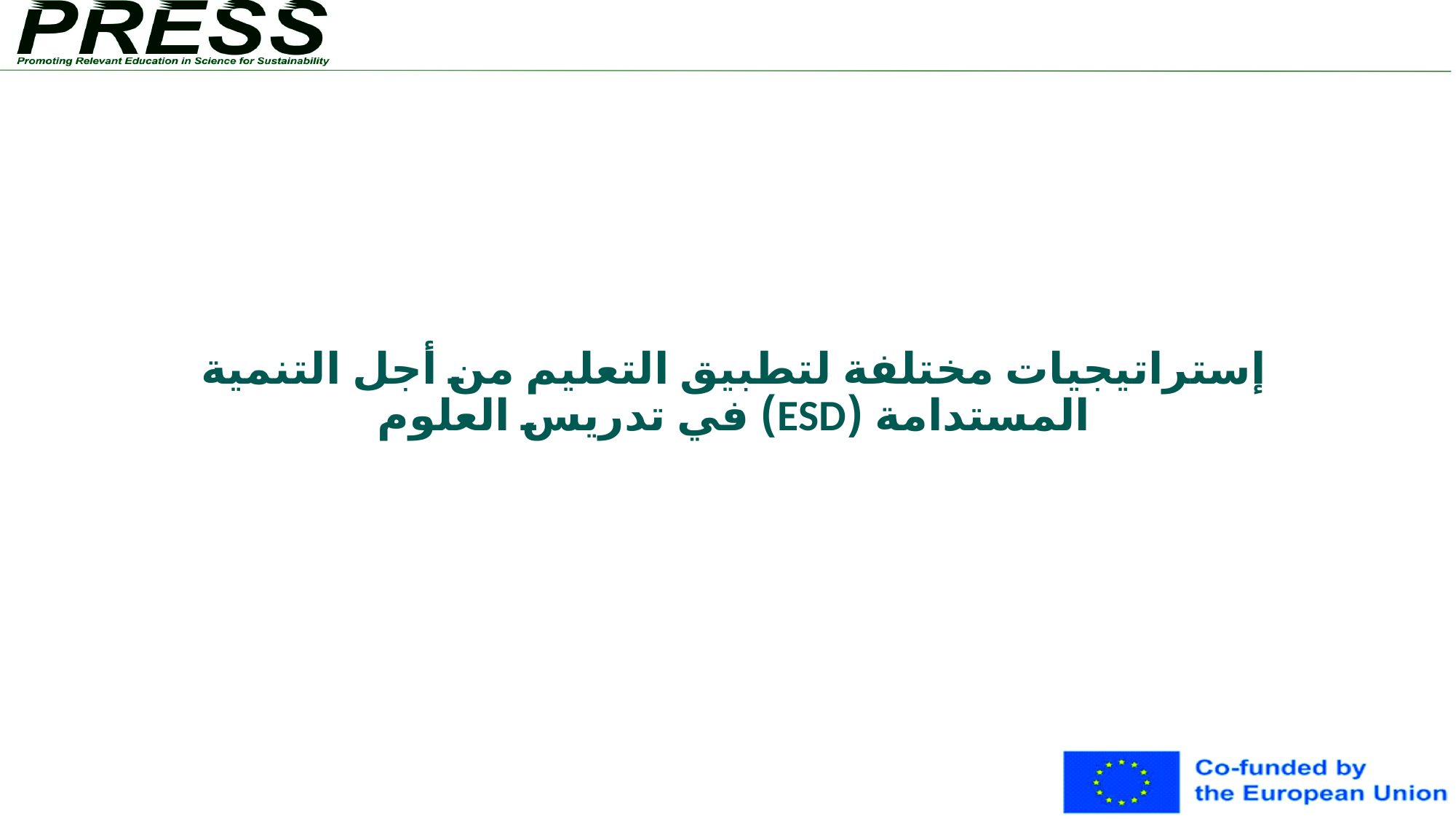

# إستراتيجيات مختلفة لتطبيق التعليم من أجل التنمية المستدامة (ESD) في تدريس العلوم